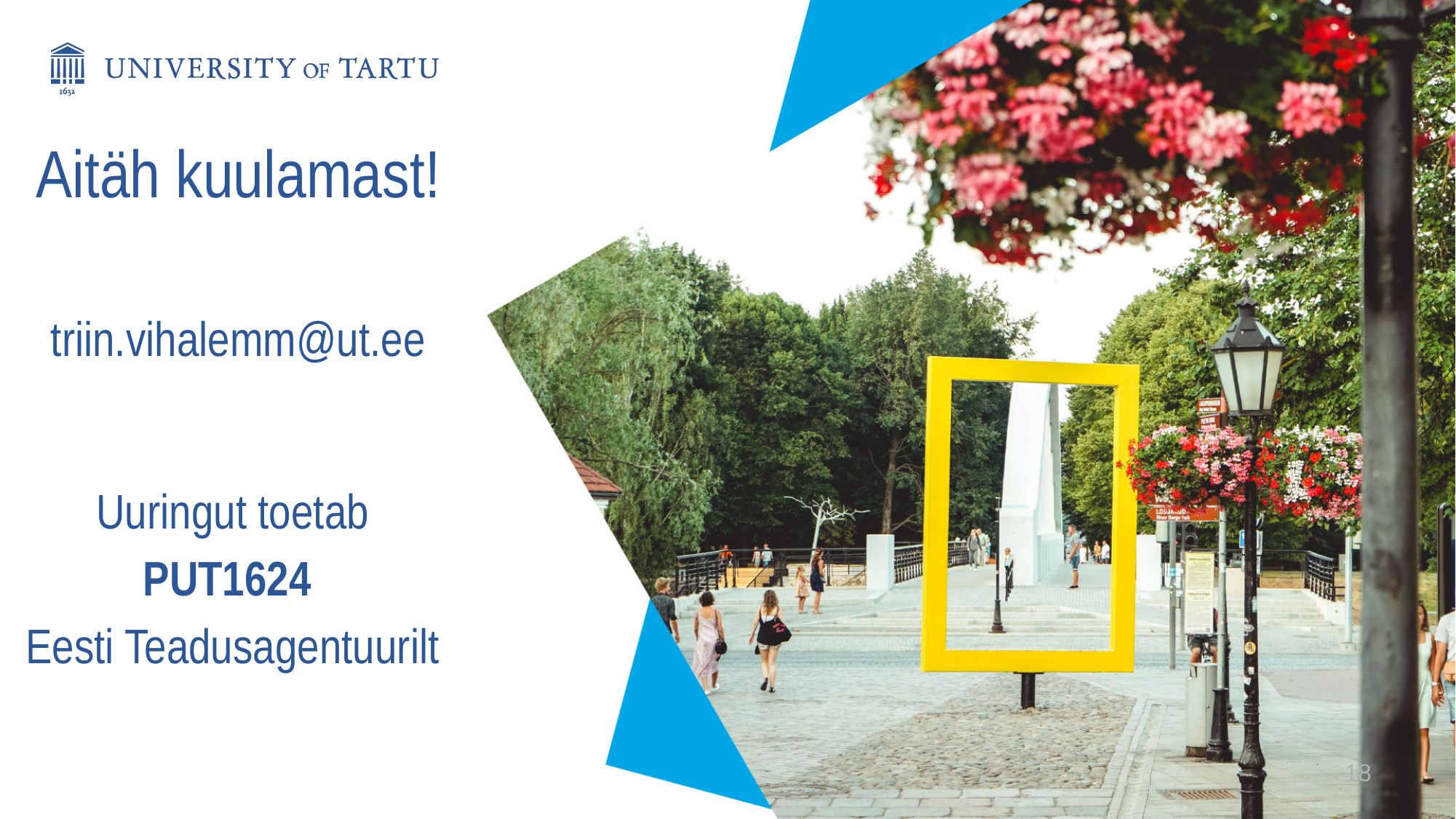

Aitäh kuulamast!

triin.vihalemm@ut.ee
Uuringut toetab
PUT1624
Eesti Teadusagentuurilt

18